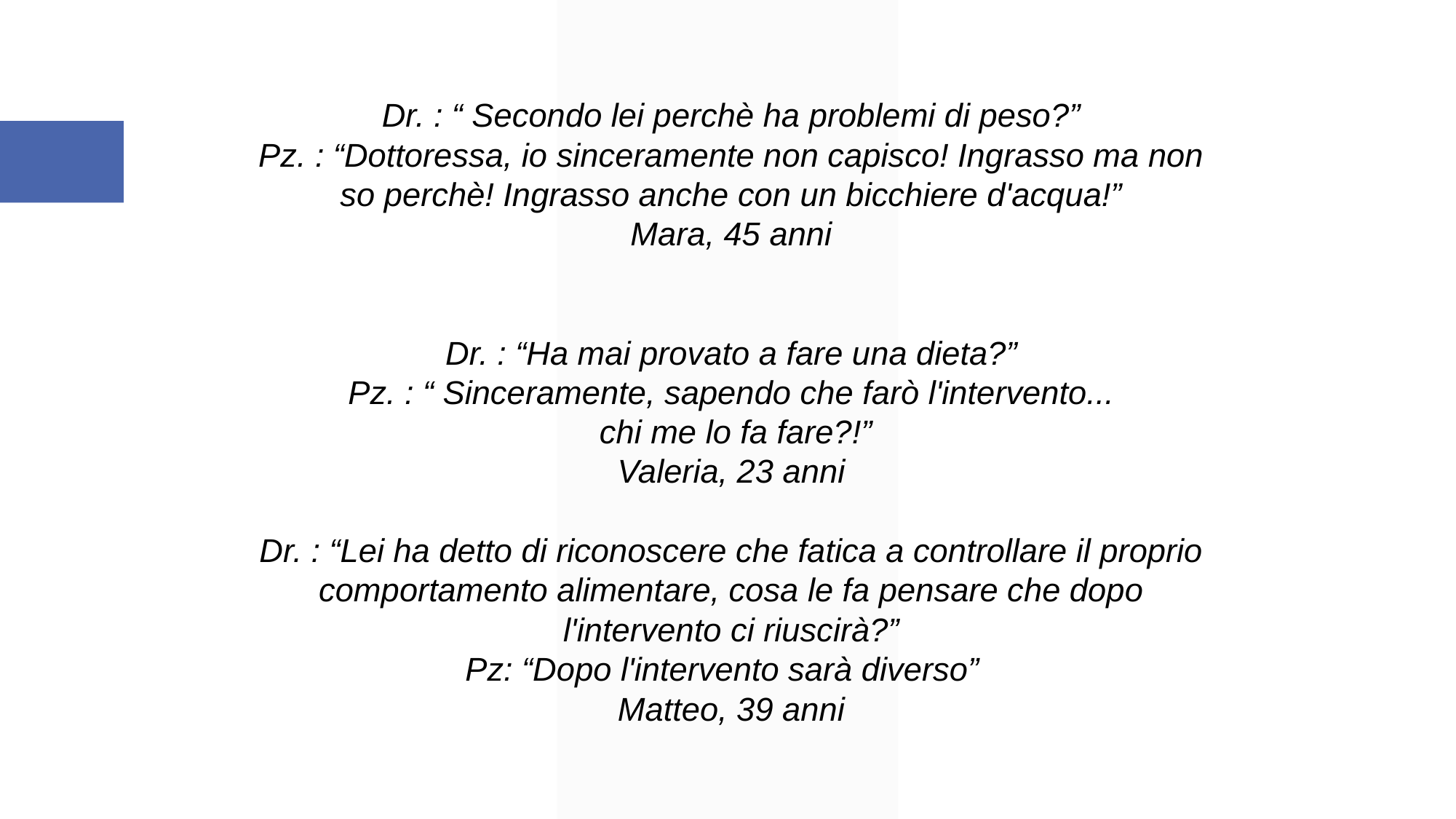

Dr. : “ Secondo lei perchè ha problemi di peso?”
Pz. : “Dottoressa, io sinceramente non capisco! Ingrasso ma non so perchè! Ingrasso anche con un bicchiere d'acqua!”
Mara, 45 anni

Dr. : “Ha mai provato a fare una dieta?”
Pz. : “ Sinceramente, sapendo che farò l'intervento...
 chi me lo fa fare?!”
Valeria, 23 anni

Dr. : “Lei ha detto di riconoscere che fatica a controllare il proprio comportamento alimentare, cosa le fa pensare che dopo l'intervento ci riuscirà?”
Pz: “Dopo l'intervento sarà diverso”
Matteo, 39 anni